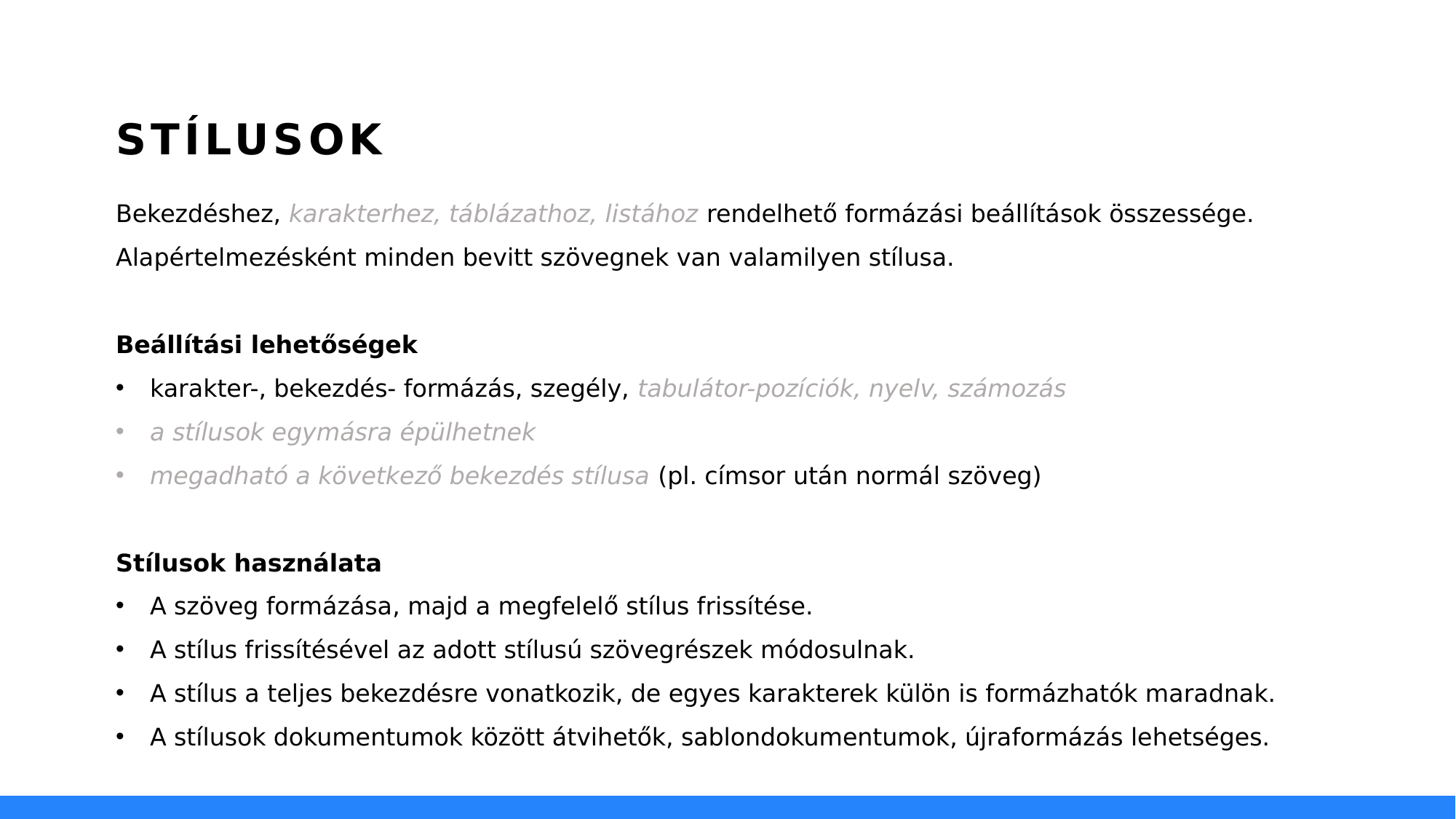

STÍLUSOK
Bekezdéshez, karakterhez, táblázathoz, listához rendelhető formázási beállítások összessége. Alapértelmezésként minden bevitt szövegnek van valamilyen stílusa.

Beállítási lehetőségek
karakter-, bekezdés- formázás, szegély, tabulátor-pozíciók, nyelv, számozás
a stílusok egymásra épülhetnek
megadható a következő bekezdés stílusa (pl. címsor után normál szöveg)

Stílusok használata
A szöveg formázása, majd a megfelelő stílus frissítése.
A stílus frissítésével az adott stílusú szövegrészek módosulnak.
A stílus a teljes bekezdésre vonatkozik, de egyes karakterek külön is formázhatók maradnak.
A stílusok dokumentumok között átvihetők, sablondokumentumok, újraformázás lehetséges.